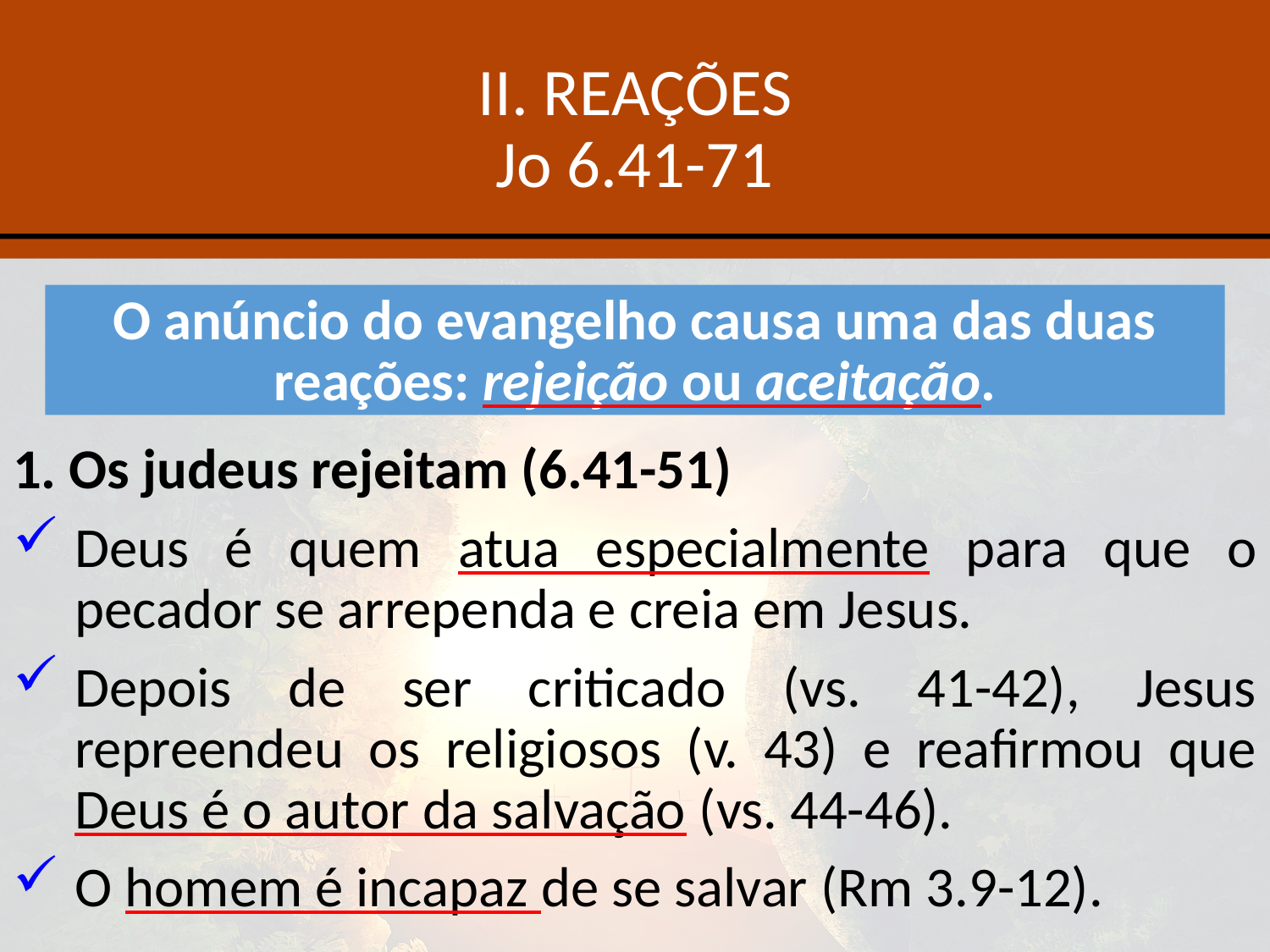

# II. REAÇÕES Jo 6.41-71
O anúncio do evangelho causa uma das duas reações: rejeição ou aceitação.
1. Os judeus rejeitam (6.41-51)
Deus é quem atua especialmente para que o pecador se arrependa e creia em Jesus.
Depois de ser criticado (vs. 41-42), Jesus repreendeu os religiosos (v. 43) e reafirmou que Deus é o autor da salvação (vs. 44-46).
O homem é incapaz de se salvar (Rm 3.9-12).